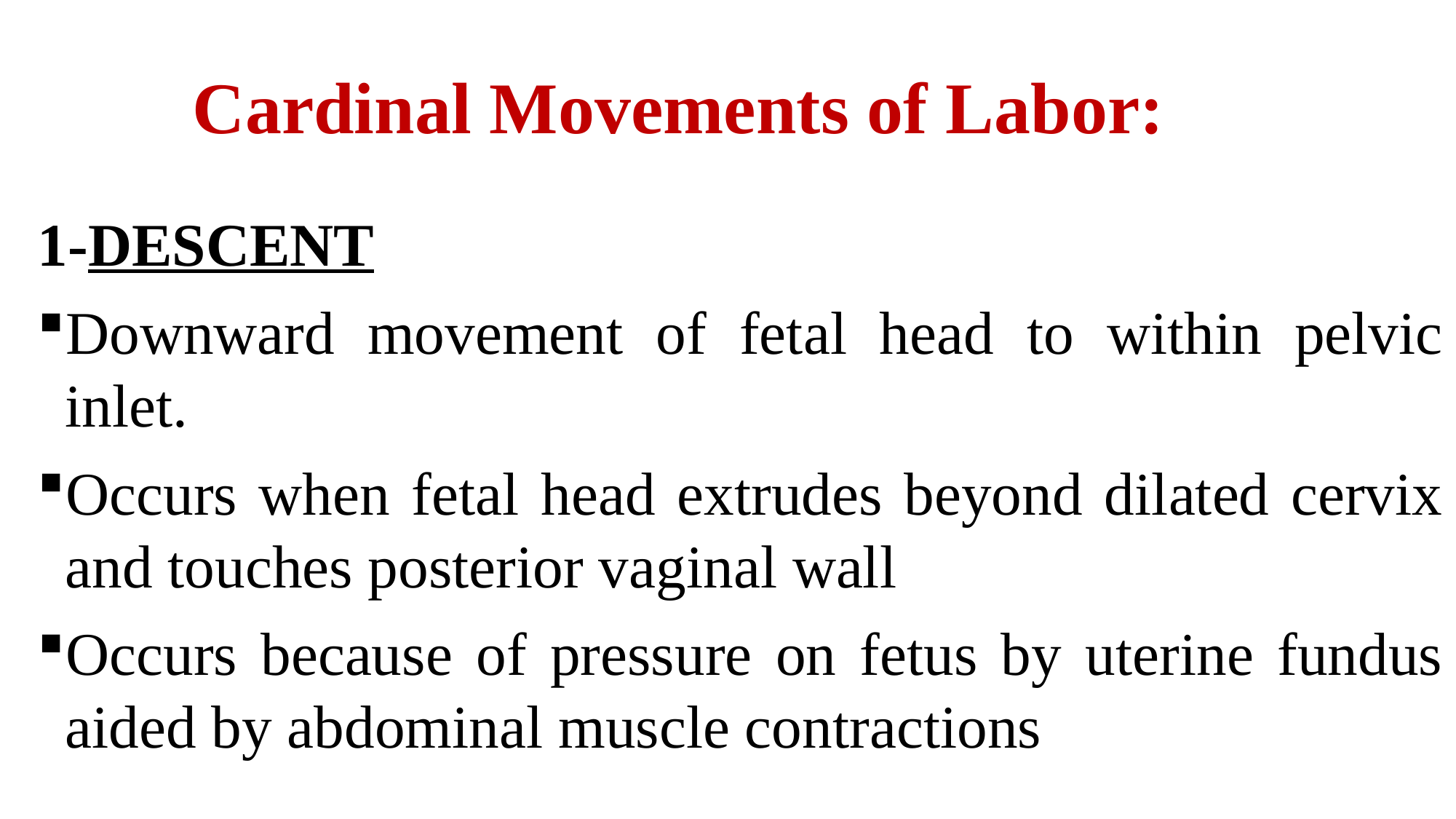

# Cardinal Movements of Labor:
1-DESCENT
Downward movement of fetal head to within pelvic inlet.
Occurs when fetal head extrudes beyond dilated cervix and touches posterior vaginal wall
Occurs because of pressure on fetus by uterine fundus aided by abdominal muscle contractions